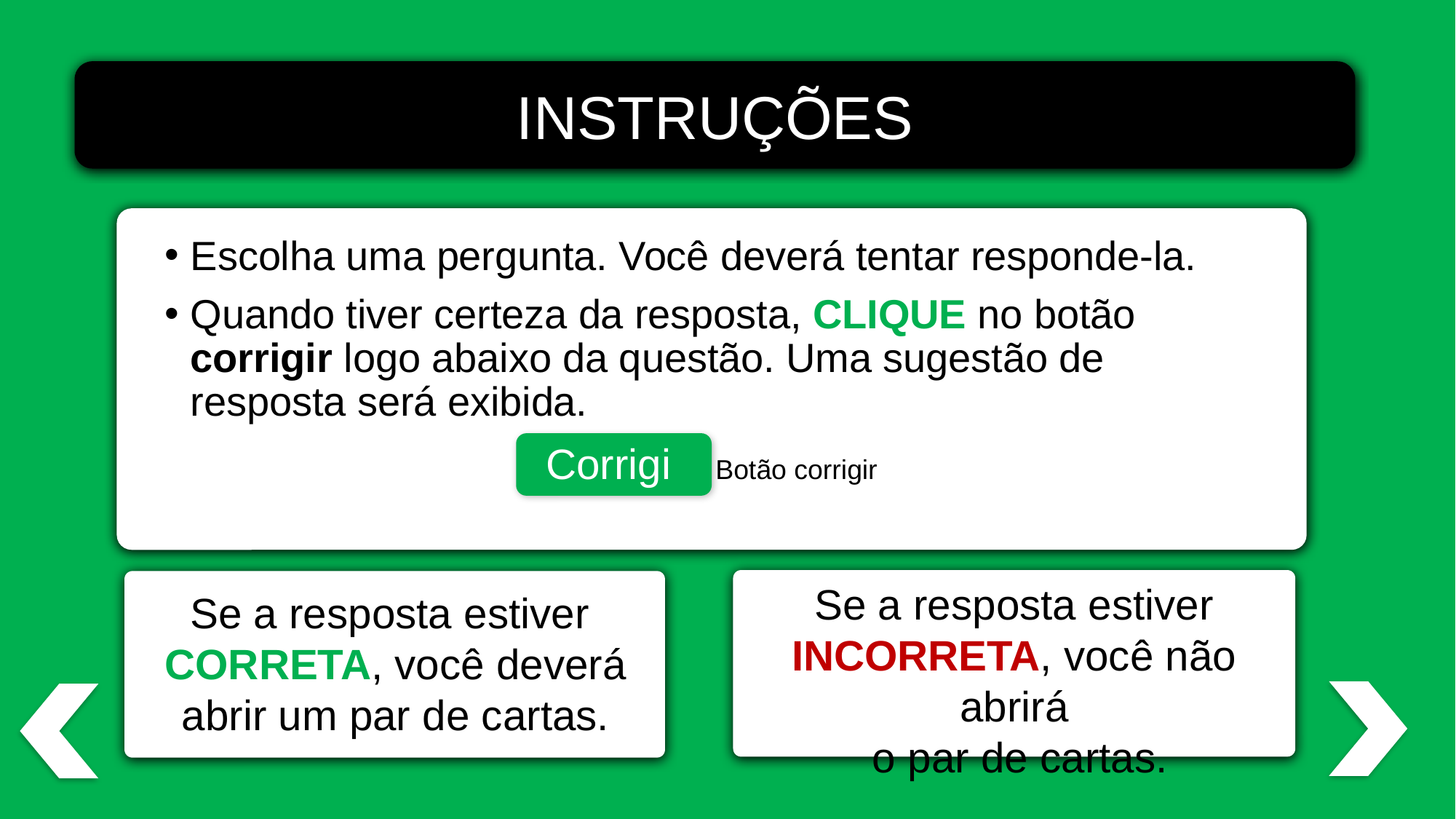

INSTRUÇÕES

Escolha uma pergunta. Você deverá tentar responde-la.
Quando tiver certeza da resposta, CLIQUE no botão corrigir logo abaixo da questão. Uma sugestão de resposta será exibida.

Corrigir

Botão corrigir

Se a resposta estiver INCORRETA, você não abrirá
 o par de cartas.
Se a resposta estiver
CORRETA, você deverá abrir um par de cartas.